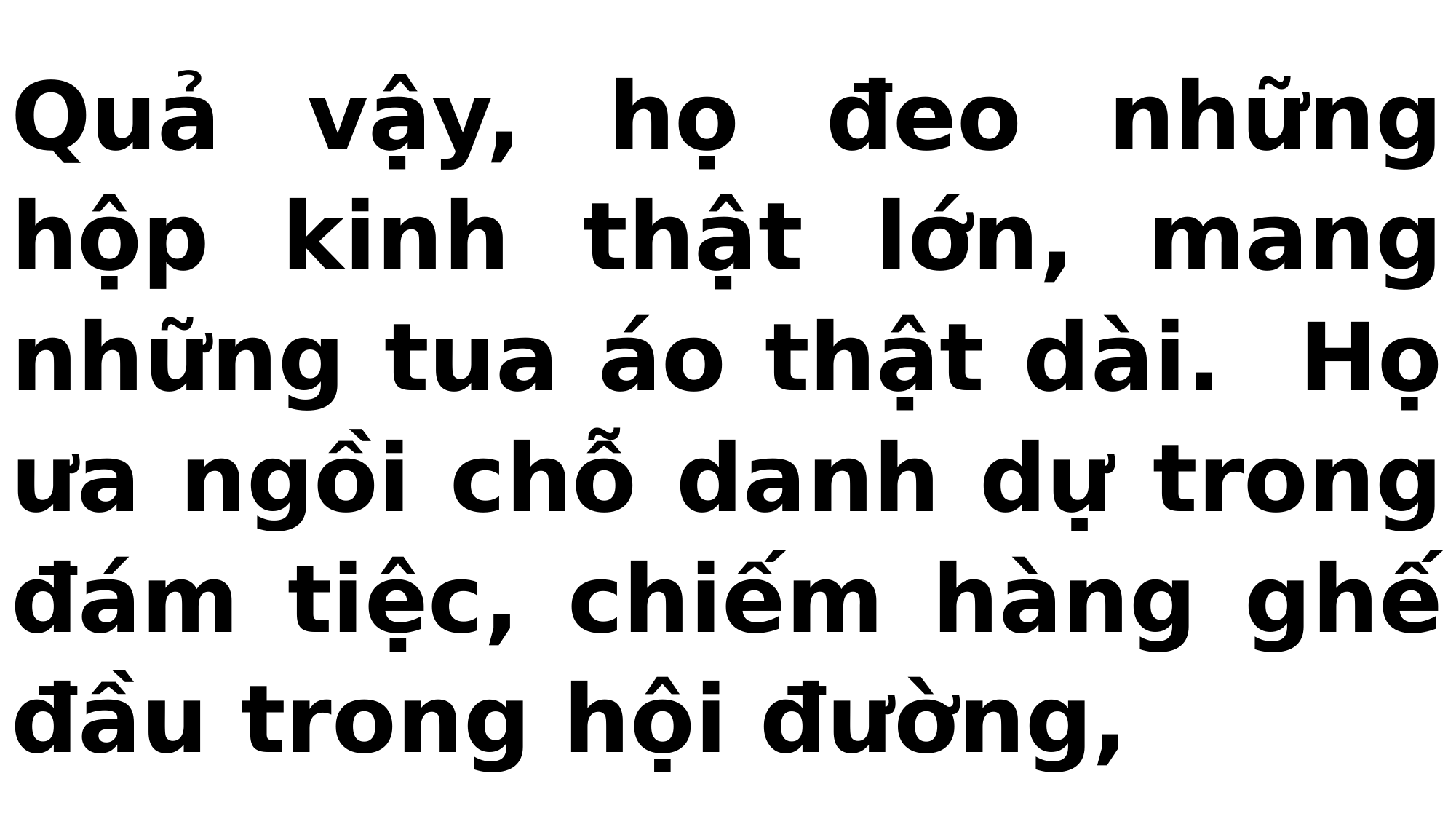

# Quả vậy, họ đeo những hộp kinh thật lớn, mang những tua áo thật dài.  Họ ưa ngồi chỗ danh dự trong đám tiệc, chiếm hàng ghế đầu trong hội đường,